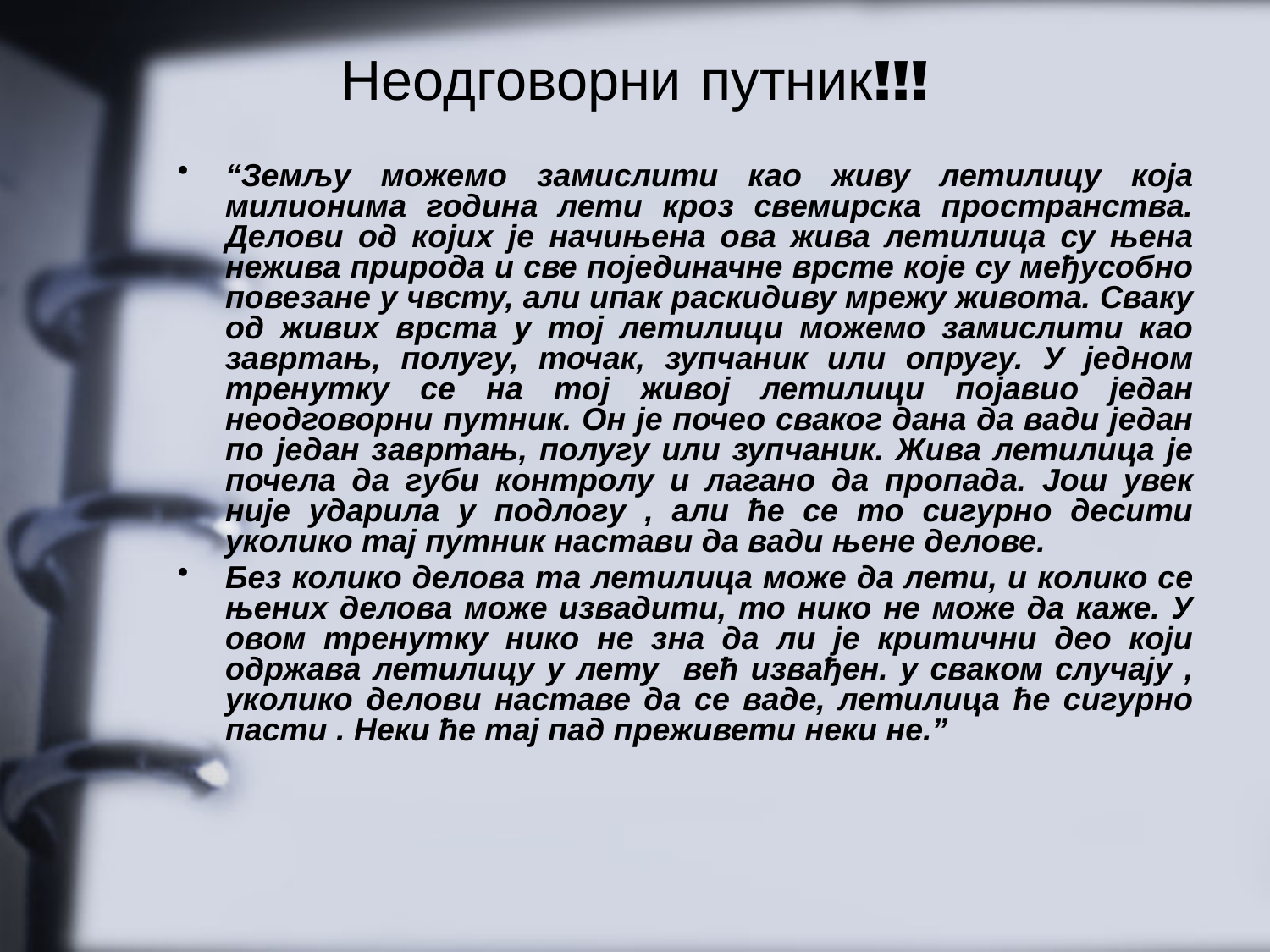

# Неодговорни путник!!!
“Земљу можемо замислити као живу летилицу која милионима година лети кроз свемирска пространства. Делови од којих је начињена ова жива летилица су њена нежива природа и све појединачне врсте које су међусобно повезане у чвсту, али ипак раскидиву мрежу живота. Сваку од живих врста у тој летилици можемо замислити као завртањ, полугу, точак, зупчаник или опругу. У једном тренутку се на тој живој летилици појавио један неодговорни путник. Он је почео сваког дана да вади један по један завртањ, полугу или зупчаник. Жива летилица је почела да губи контролу и лагано да пропада. Још увек није ударила у подлогу , али ће се то сигурно десити уколико тај путник настави да вади њене делове.
Без колико делова та летилица може да лети, и колико се њених делова може извадити, то нико не може да каже. У овом тренутку нико не зна да ли је критични део који одржава летилицу у лету  већ извађен. у сваком случају , уколико делови наставе да се ваде, летилица ће сигурно пасти . Неки ће тај пад преживети неки не.”